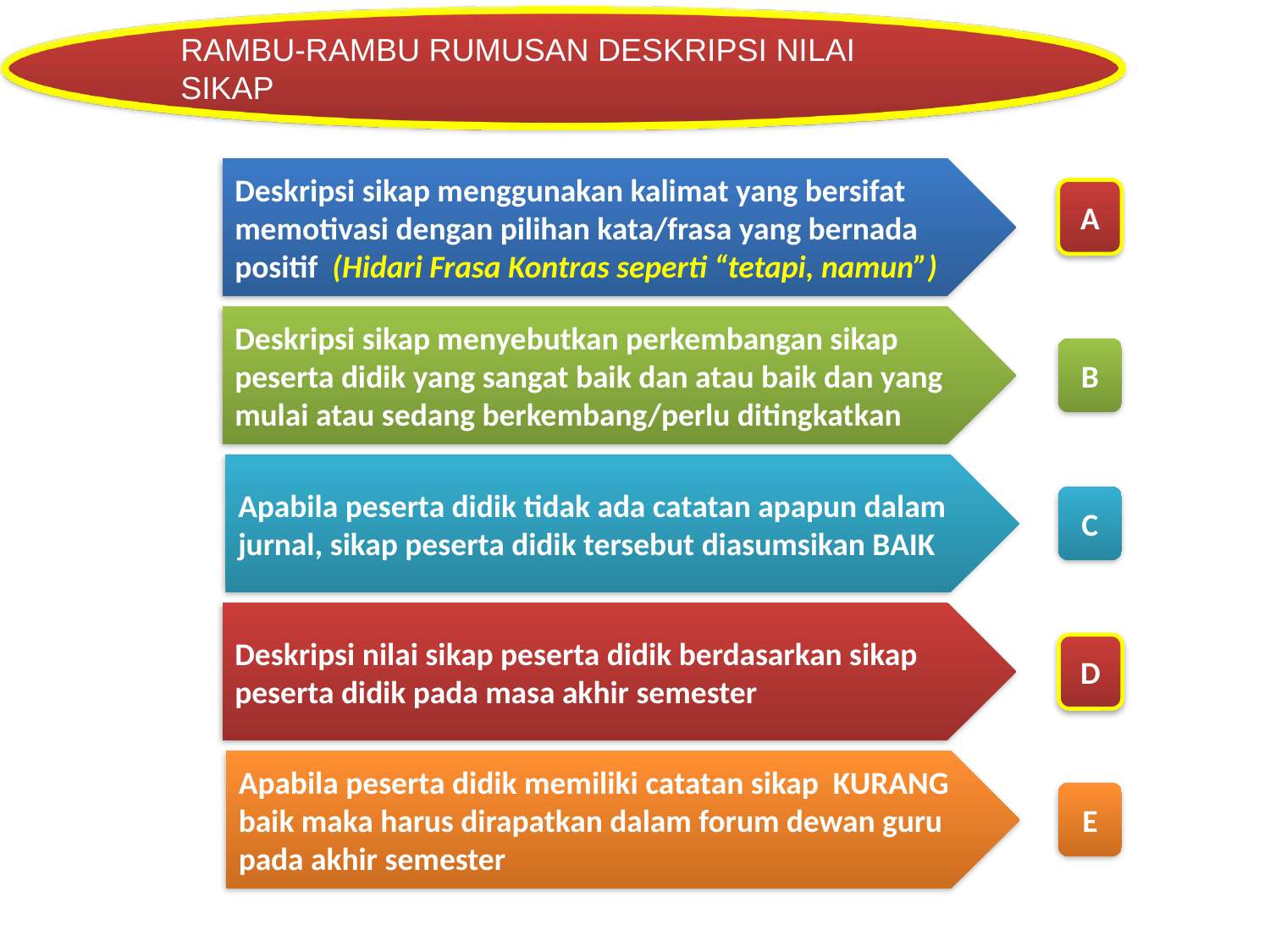

RAMBU-RAMBU RUMUSAN DESKRIPSI NILAI SIKAP
Deskripsi sikap menggunakan kalimat yang bersifat memotivasi dengan pilihan kata/frasa yang bernada positif  (Hidari Frasa Kontras seperti “tetapi, namun”)
A
Deskripsi sikap menyebutkan perkembangan sikap peserta didik yang sangat baik dan atau baik dan yang mulai atau sedang berkembang/perlu ditingkatkan
B
Apabila peserta didik tidak ada catatan apapun dalam jurnal, sikap peserta didik tersebut diasumsikan BAIK
C
Deskripsi nilai sikap peserta didik berdasarkan sikap peserta didik pada masa akhir semester
D
Apabila peserta didik memiliki catatan sikap  KURANG baik maka harus dirapatkan dalam forum dewan guru pada akhir semester
E